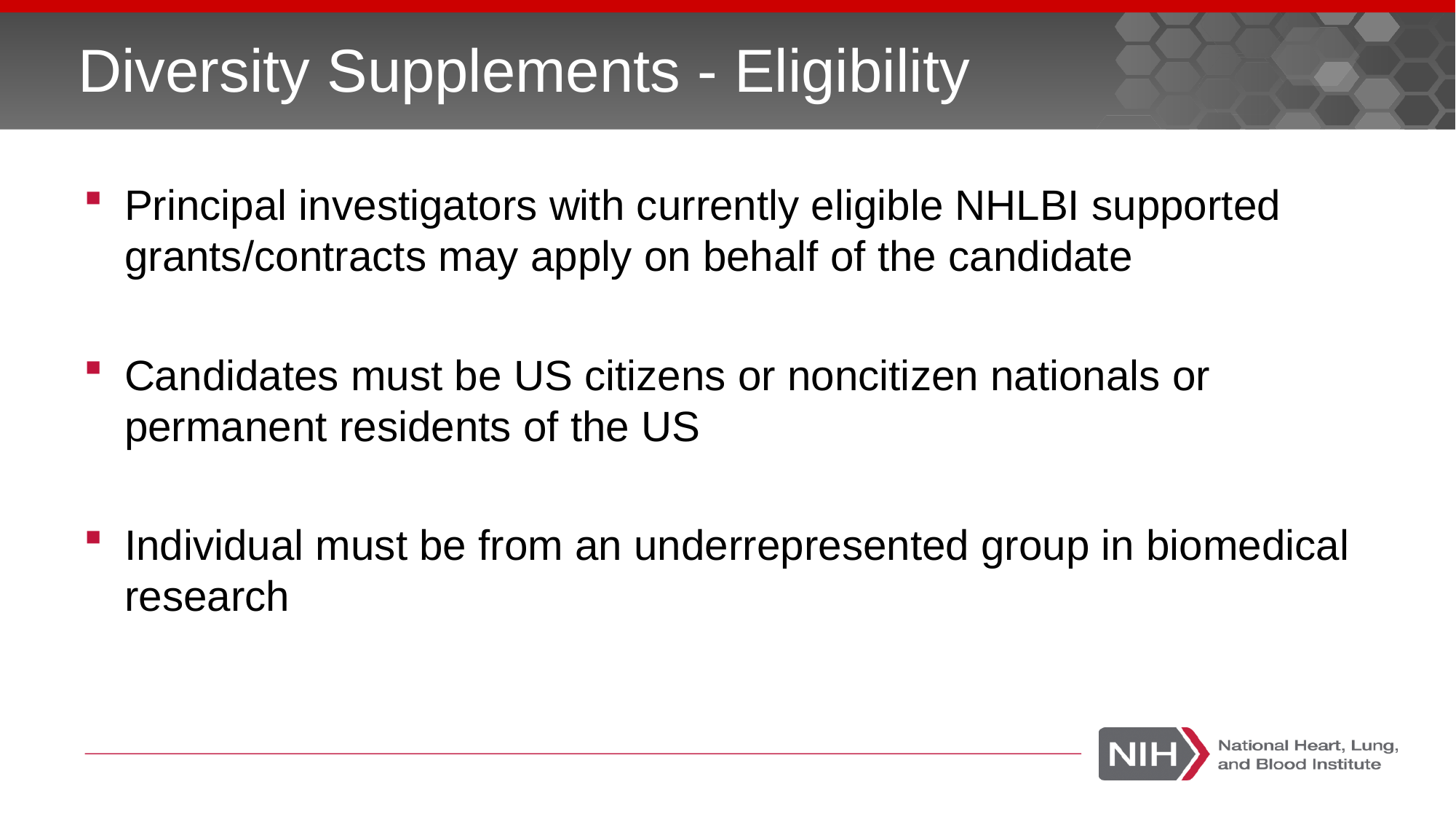

# Diversity Supplements - Eligibility
Principal investigators with currently eligible NHLBI supported grants/contracts may apply on behalf of the candidate

Candidates must be US citizens or noncitizen nationals or permanent residents of the US

Individual must be from an underrepresented group in biomedical research